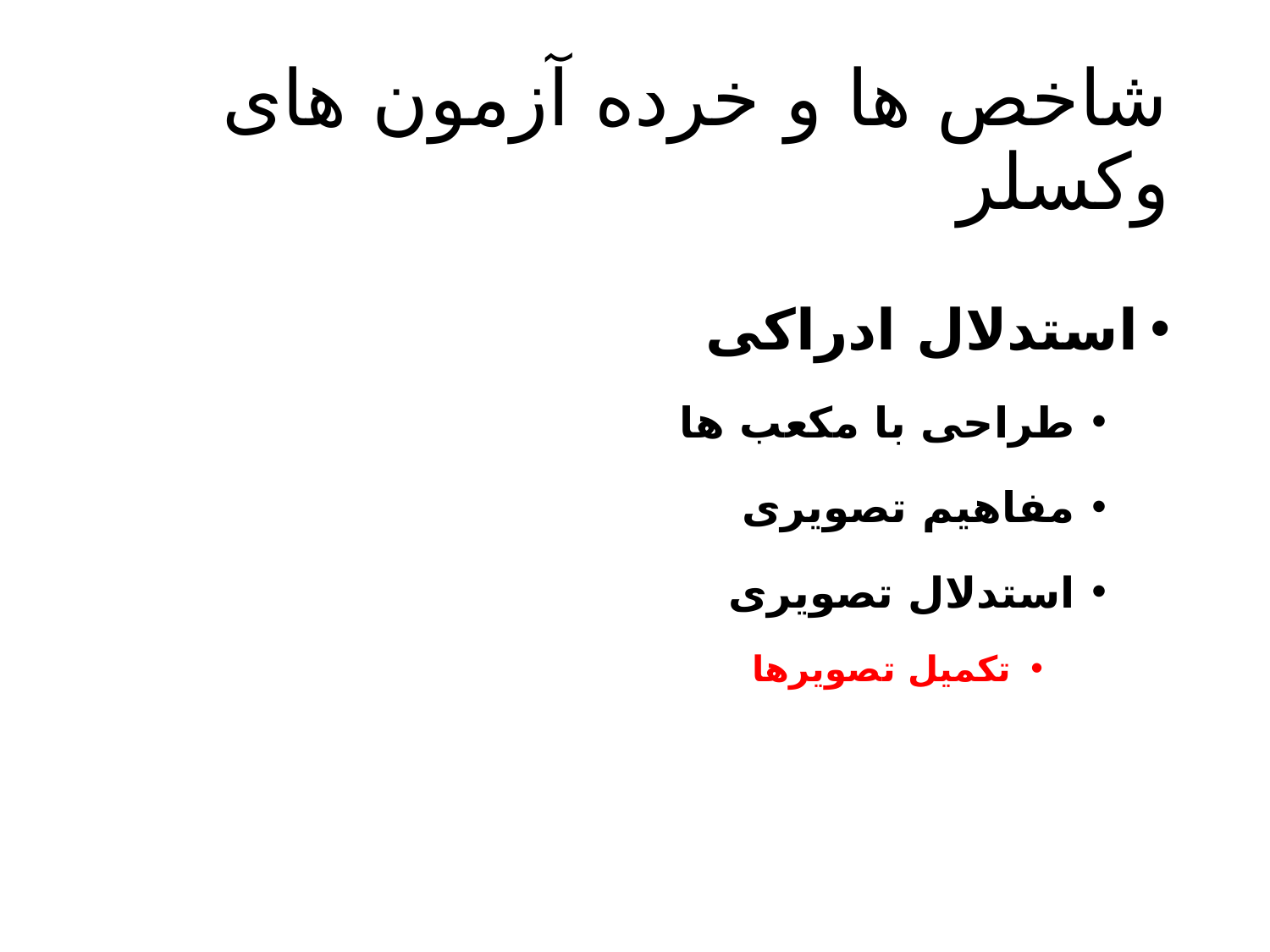

# شاخص ها و خرده آزمون های وکسلر
استدلال ادراکی
طراحی با مکعب ها
مفاهیم تصویری
استدلال تصویری
تکمیل تصویرها